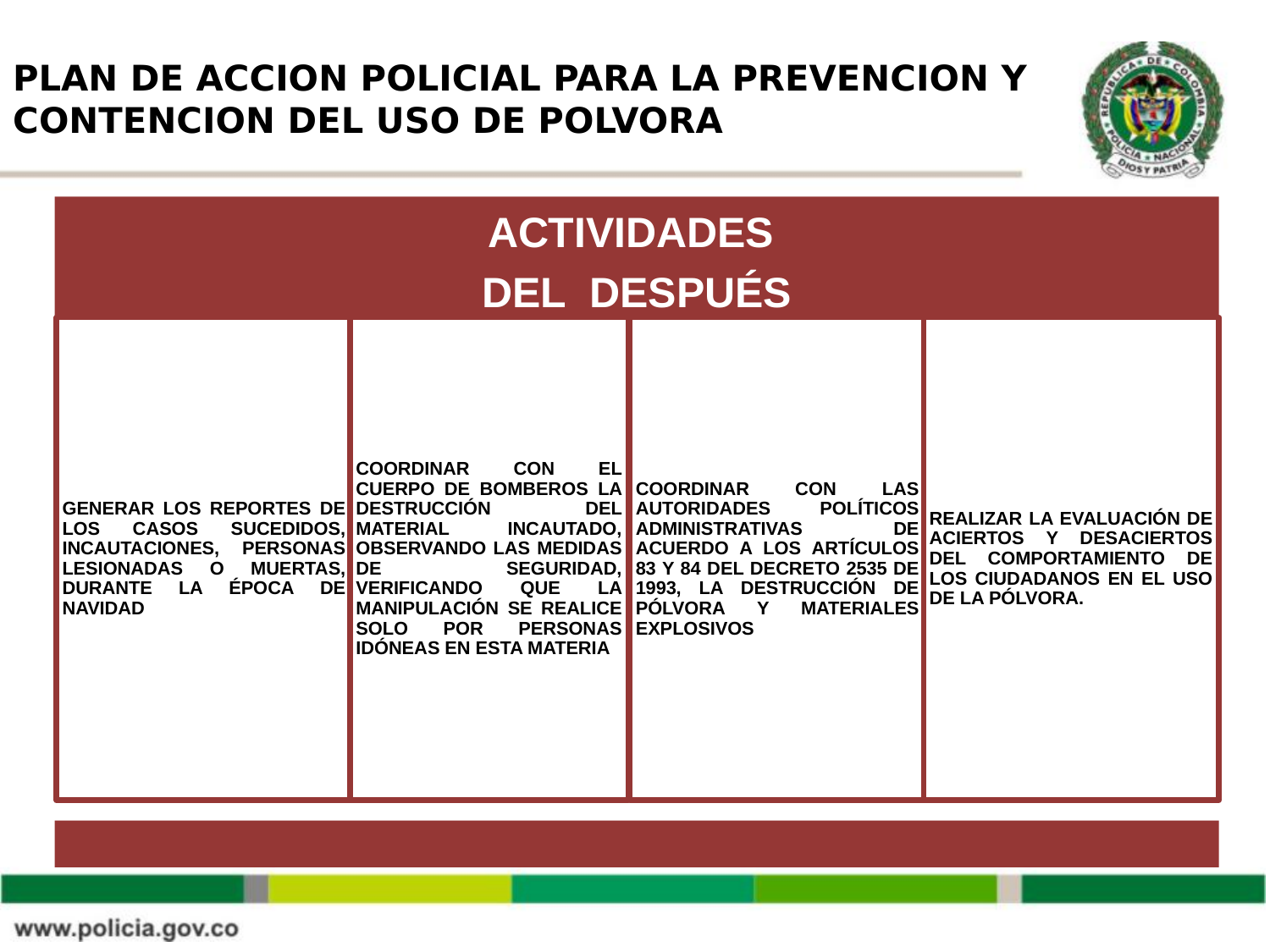

PLAN DE ACCION POLICIAL PARA LA PREVENCION Y CONTENCION DEL USO DE POLVORA
ACTIVIDADES
DEL  DESPUÉS
GENERAR LOS REPORTES DE LOS CASOS SUCEDIDOS, INCAUTACIONES, PERSONAS LESIONADAS O MUERTAS, DURANTE LA ÉPOCA DE NAVIDAD
COORDINAR CON EL CUERPO DE BOMBEROS LA DESTRUCCIÓN DEL MATERIAL INCAUTADO, OBSERVANDO LAS MEDIDAS DE SEGURIDAD, VERIFICANDO QUE LA MANIPULACIÓN SE REALICE SOLO POR PERSONAS IDÓNEAS EN ESTA MATERIA
COORDINAR CON LAS AUTORIDADES POLÍTICOS ADMINISTRATIVAS DE ACUERDO A LOS ARTÍCULOS 83 Y 84 DEL DECRETO 2535 DE 1993, LA DESTRUCCIÓN DE PÓLVORA Y MATERIALES EXPLOSIVOS
REALIZAR LA EVALUACIÓN DE ACIERTOS Y DESACIERTOS DEL COMPORTAMIENTO DE LOS CIUDADANOS EN EL USO DE LA PÓLVORA.